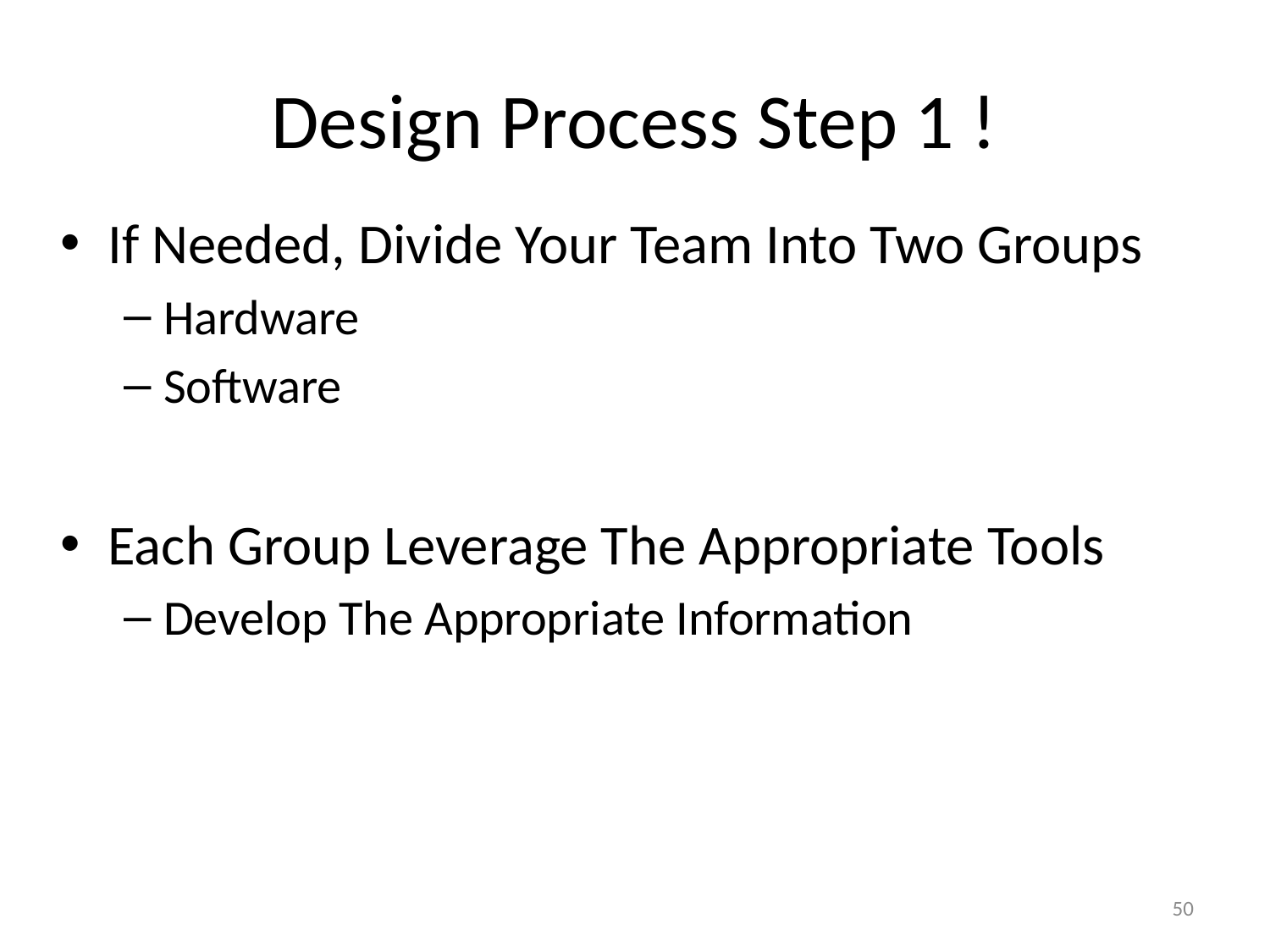

# Design Process Step 1 !
If Needed, Divide Your Team Into Two Groups
Hardware
Software

Each Group Leverage The Appropriate Tools
Develop The Appropriate Information
50